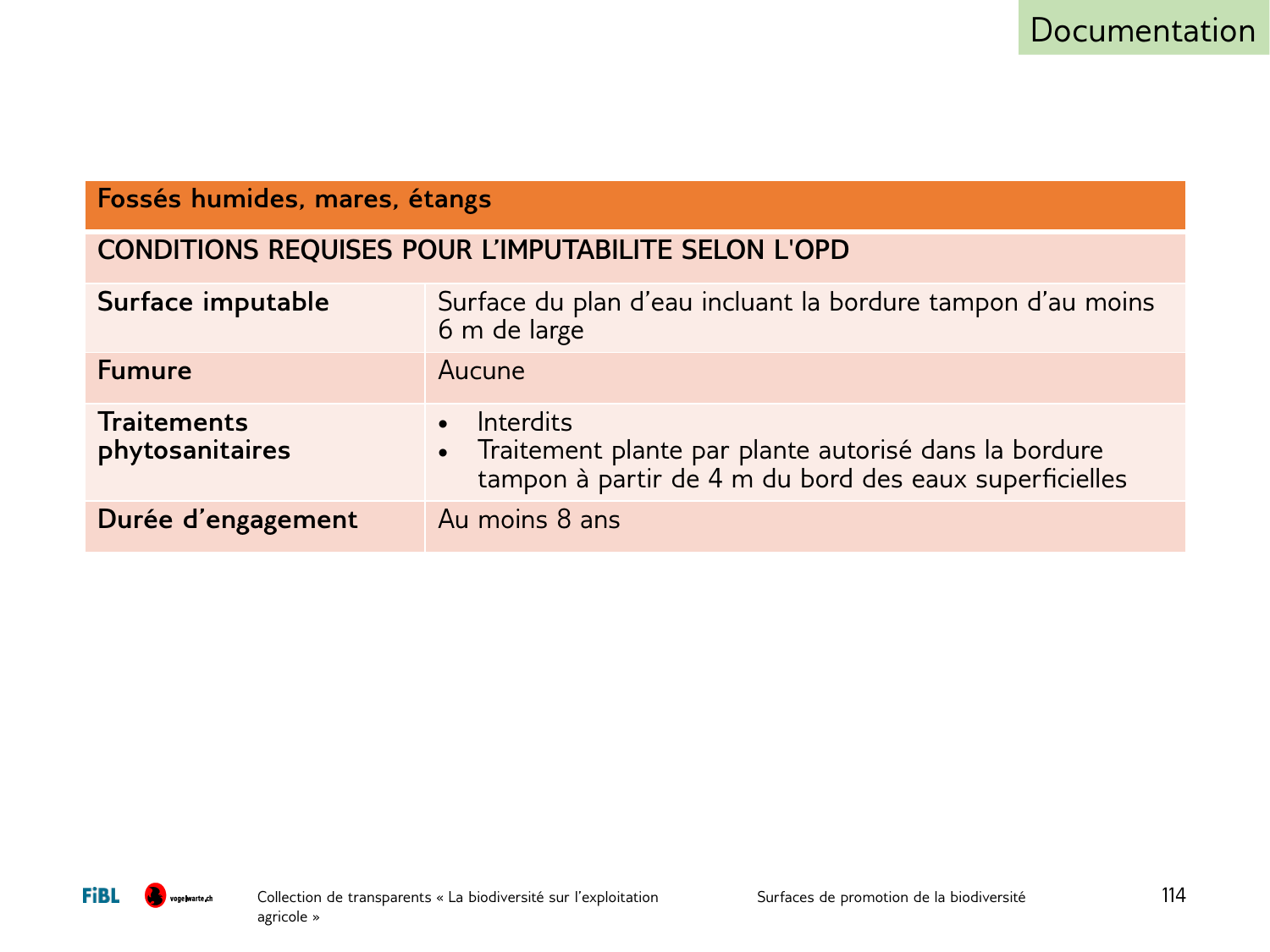

Documentation
| Fossés humides, mares, étangs |  |
| --- | --- |
| CONDITIONS REQUISES POUR L’IMPUTABILITE SELON L'OPD |  |
| Surface imputable | Surface du plan d’eau incluant la bordure tampon d’au moins 6 m de large |
| Fumure | Aucune |
| Traitements phytosanitaires | Interdits Traitement plante par plante autorisé dans la bordure tampon à partir de 4 m du bord des eaux superficielles |
| Durée d’engagement | Au moins 8 ans |
114